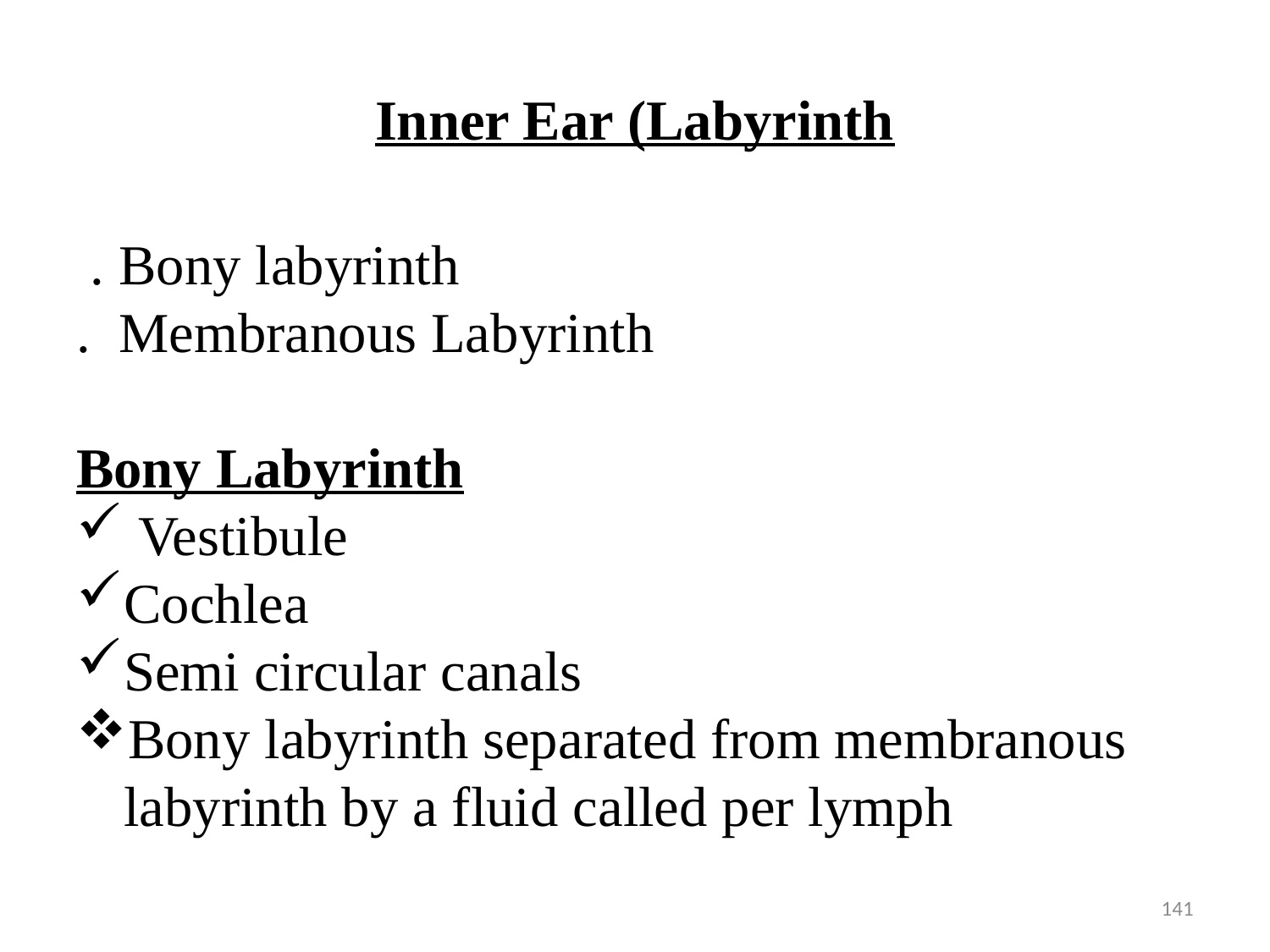

# Inner Ear (Labyrinth
 . Bony labyrinth
.  Membranous Labyrinth

Bony Labyrinth
 Vestibule
Cochlea
Semi circular canals
Bony labyrinth separated from membranous labyrinth by a fluid called per lymph

141